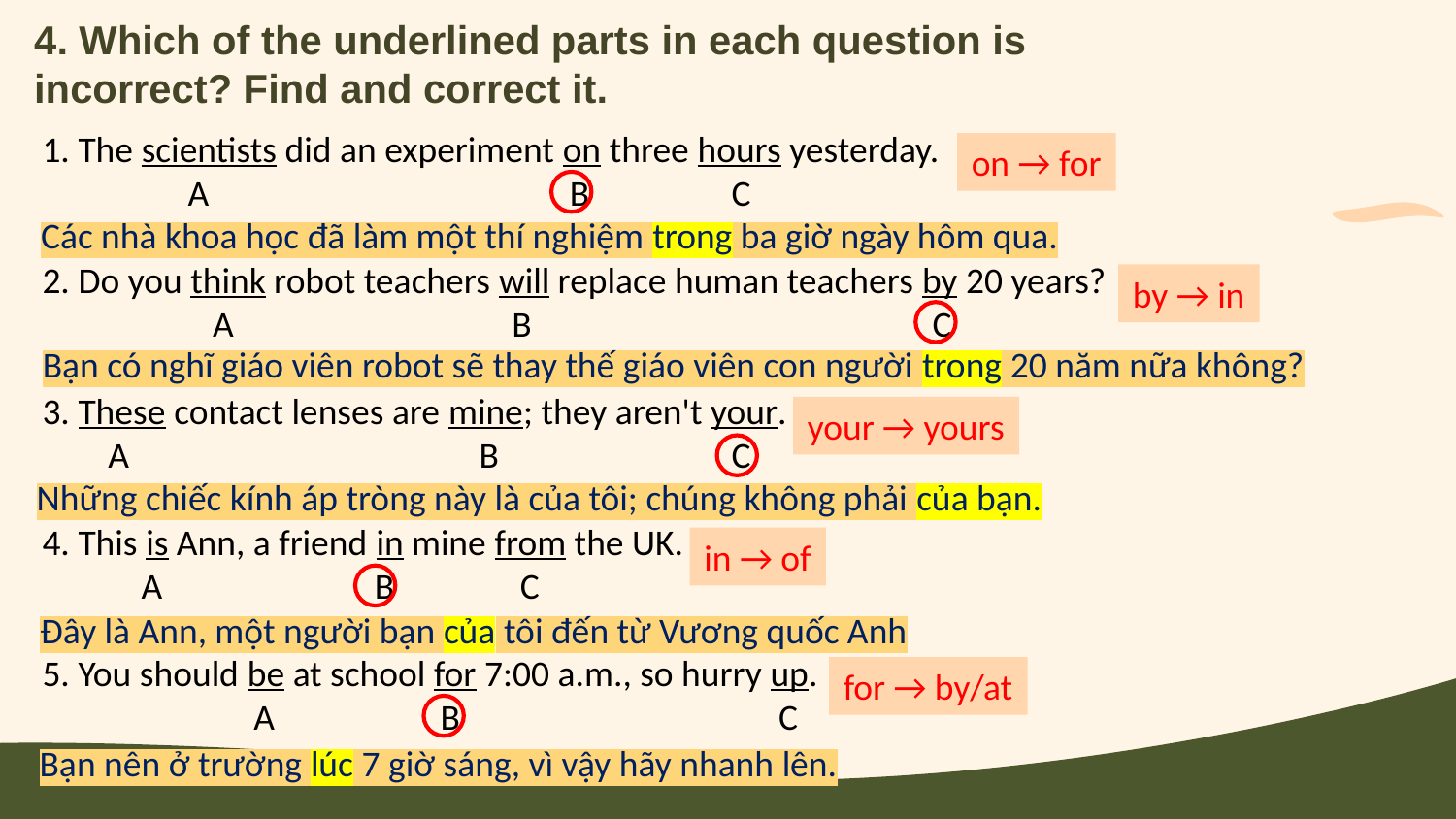

# 4. Which of the underlined parts in each question is incorrect? Find and correct it.
1. The scientists did an experiment on three hours yesterday.
	A		           B	             C

2. Do you think robot teachers will replace human teachers by 20 years?
	   A		    B			  C

3. These contact lenses are mine; they aren't your.
        A			B	             C

4. This is Ann, a friend in mine from the UK.
            A		     B	     C

5. You should be at school for 7:00 a.m., so hurry up.
	        A	             B			 C

on → for

Các nhà khoa học đã làm một thí nghiệm trong ba giờ ngày hôm qua.
by → in

Bạn có nghĩ giáo viên robot sẽ thay thế giáo viên con người trong 20 năm nữa không?
your → yours

Những chiếc kính áp tròng này là của tôi; chúng không phải của bạn.
in → of

Đây là Ann, một người bạn của tôi đến từ Vương quốc Anh
for → by/at

Bạn nên ở trường lúc 7 giờ sáng, vì vậy hãy nhanh lên.